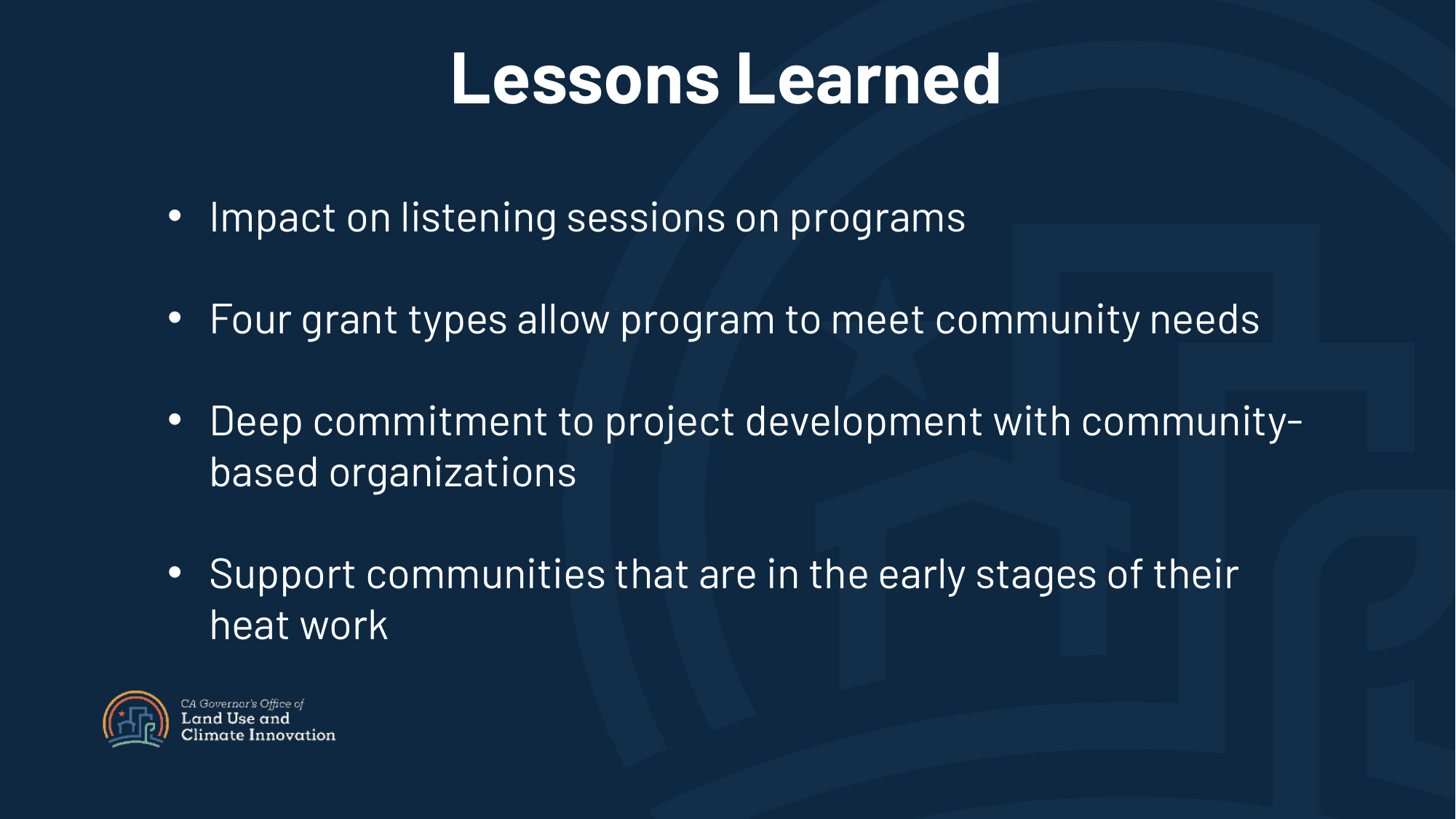

Lessons Learned
Impact on listening sessions on programs

Four grant types allow program to meet community needs

Deep commitment to project development with community-based organizations

Support communities that are in the early stages of their heat work